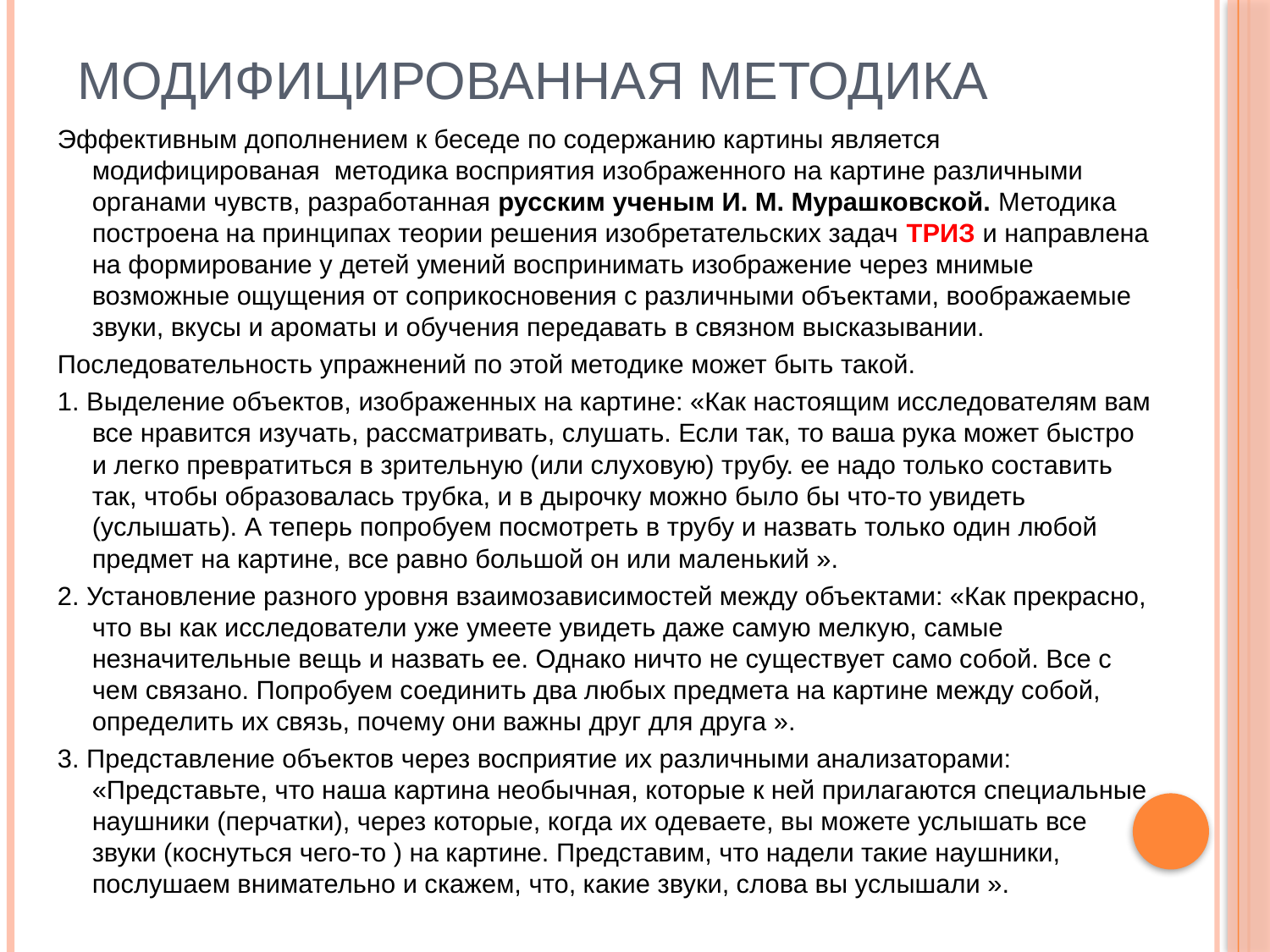

# Модифицированная методика
Эффективным дополнением к беседе по содержанию картины является модифицированая  методика восприятия изображенного на картине различными органами чувств, разработанная русским ученым И. М. Мурашковской. Методика построена на принципах теории решения изобретательских задач ТРИЗ и направлена на формирование у детей умений воспринимать изображение через мнимые возможные ощущения от соприкосновения с различными объектами, воображаемые звуки, вкусы и ароматы и обучения передавать в связном высказывании.
Последовательность упражнений по этой методике может быть такой.
1. Выделение объектов, изображенных на картине: «Как настоящим исследователям вам все нравится изучать, рассматривать, слушать. Если так, то ваша рука может быстро и легко превратиться в зрительную (или слуховую) трубу. ее надо только составить так, чтобы образовалась трубка, и в дырочку можно было бы что-то увидеть (услышать). А теперь попробуем посмотреть в трубу и назвать только один любой предмет на картине, все равно большой он или маленький ».
2. Установление разного уровня взаимозависимостей между объектами: «Как прекрасно, что вы как исследователи уже умеете увидеть даже самую мелкую, самые незначительные вещь и назвать ее. Однако ничто не существует само собой. Все с чем связано. Попробуем соединить два любых предмета на картине между собой, определить их связь, почему они важны друг для друга ».
3. Представление объектов через восприятие их различными анализаторами: «Представьте, что наша картина необычная, которые к ней прилагаются специальные наушники (перчатки), через которые, когда их одеваете, вы можете услышать все звуки (коснуться чего-то ) на картине. Представим, что надели такие наушники, послушаем внимательно и скажем, что, какие звуки, слова вы услышали ».